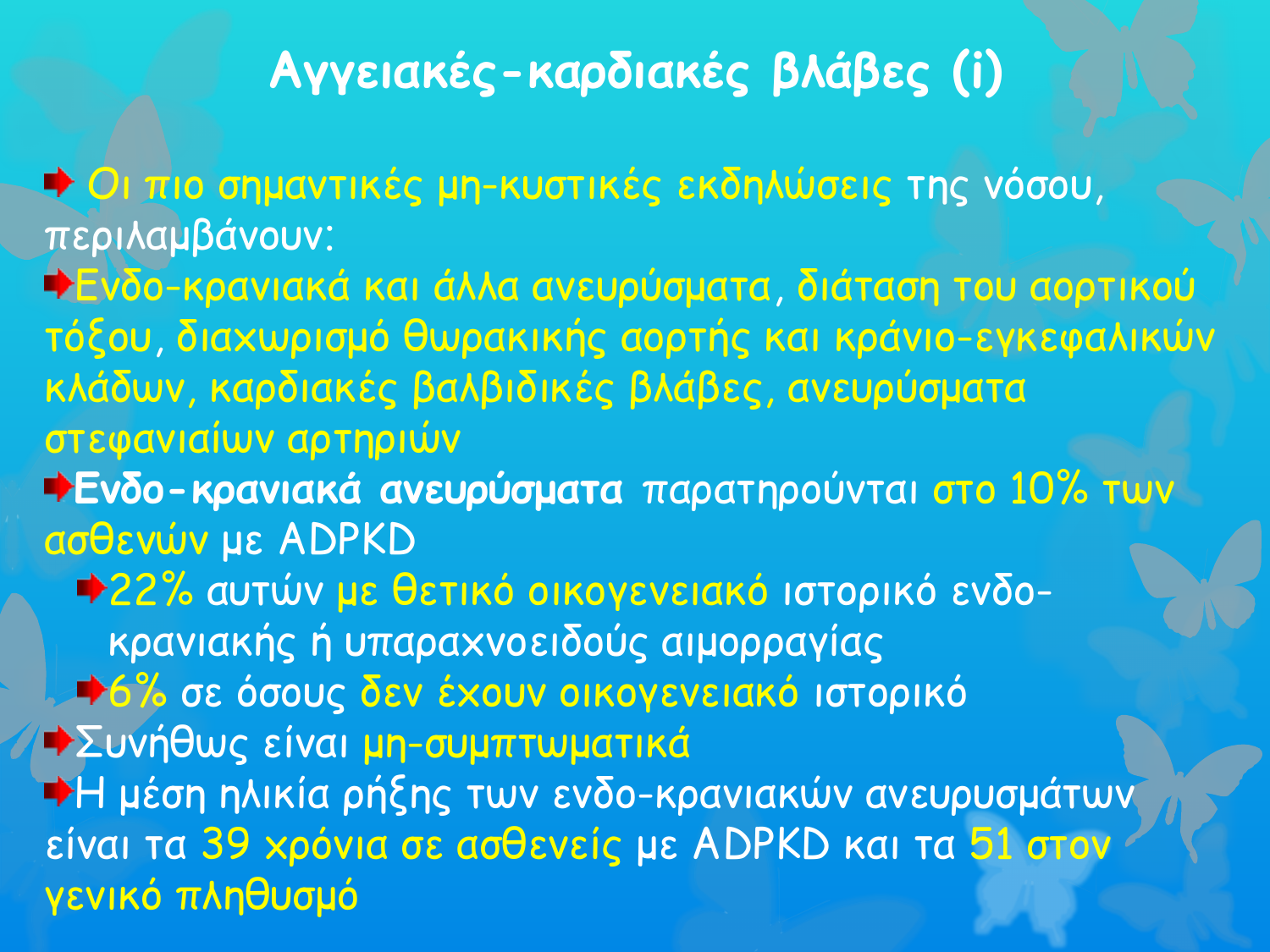

Αγγειακές-καρδιακές βλάβες (i)

 Οι πιο σημαντικές μη-κυστικές εκδηλώσεις της νόσου, περιλαμβάνουν:
Ενδο-κρανιακά και άλλα ανευρύσματα, διάταση του αορτικού τόξου, διαχωρισμό θωρακικής αορτής και κράνιο-εγκεφαλικών κλάδων, καρδιακές βαλβιδικές βλάβες, ανευρύσματα στεφανιαίων αρτηριών
Ενδο-κρανιακά ανευρύσματα παρατηρούνται στο 10% των ασθενών με ADPKD
22% αυτών με θετικό οικογενειακό ιστορικό ενδο-κρανιακής ή υπαραχνοειδούς αιμορραγίας
6% σε όσους δεν έχουν οικογενειακό ιστορικό
Συνήθως είναι μη-συμπτωματικά
Η μέση ηλικία ρήξης των ενδο-κρανιακών ανευρυσμάτων είναι τα 39 χρόνια σε ασθενείς με ADPKD και τα 51 στον γενικό πληθυσμό